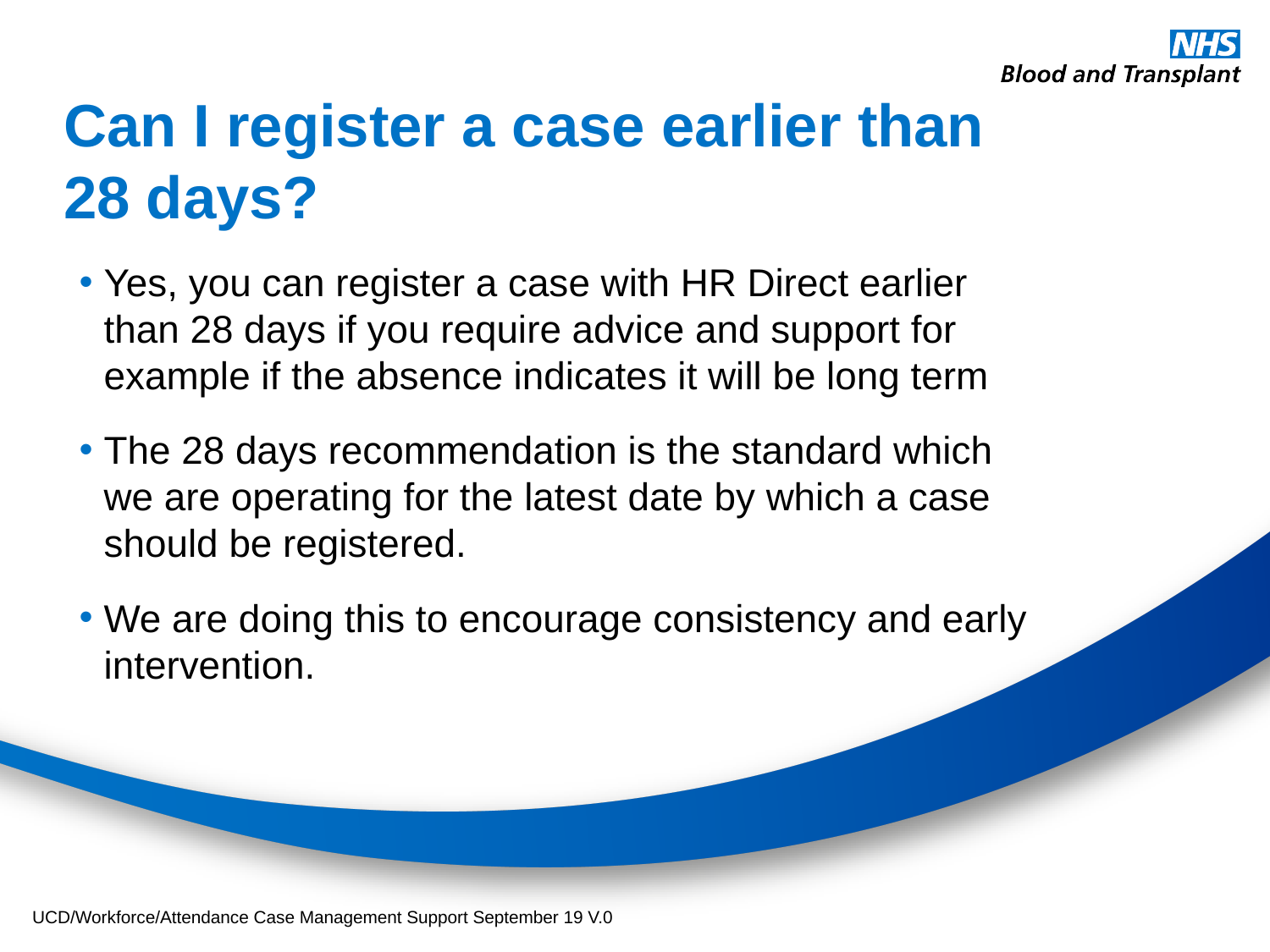

# Can I register a case earlier than 28 days?
Yes, you can register a case with HR Direct earlier than 28 days if you require advice and support for example if the absence indicates it will be long term
The 28 days recommendation is the standard which we are operating for the latest date by which a case should be registered.
We are doing this to encourage consistency and early intervention.